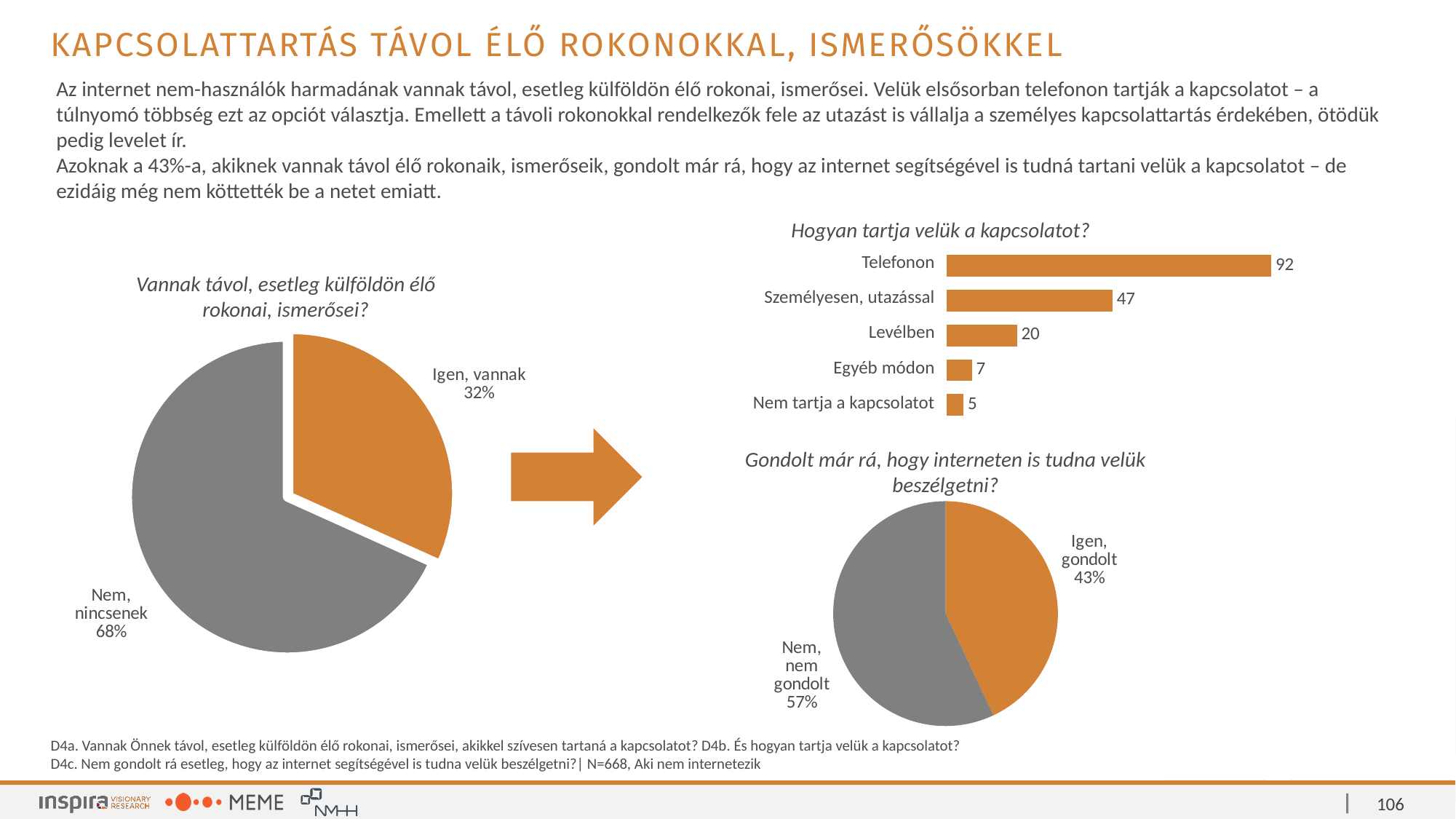

Kapcsolattartás távol élő rokonokkal, ismerősökkel
Az internet nem-használók harmadának vannak távol, esetleg külföldön élő rokonai, ismerősei. Velük elsősorban telefonon tartják a kapcsolatot – a túlnyomó többség ezt az opciót választja. Emellett a távoli rokonokkal rendelkezők fele az utazást is vállalja a személyes kapcsolattartás érdekében, ötödük pedig levelet ír.
Azoknak a 43%-a, akiknek vannak távol élő rokonaik, ismerőseik, gondolt már rá, hogy az internet segítségével is tudná tartani velük a kapcsolatot – de ezidáig még nem köttették be a netet emiatt.
Hogyan tartja velük a kapcsolatot?
| Telefonon |
| --- |
| Személyesen, utazással |
| Levélben |
| Egyéb módon |
| Nem tartja a kapcsolatot |

### Chart

| Category | Kapcsolattartás |
|---|---|
| Telefonon | 91.50943 |
| Személyesen, utazással | 46.69811 |
| Levélben | 19.81132 |
| Egyéb módon | 7.07547 |
| Nem tartja a kapcsolatot | 4.71698 |
Vannak távol, esetleg külföldön élő rokonai, ismerősei?

### Chart

| Category | Csatlakozás |
|---|---|
| Igen, vannak | 31.73653 |
| Nem, nincsenek | 68.26347 |
Gondolt már rá, hogy interneten is tudna velük beszélgetni?

### Chart

| Category | Csatlakozás |
|---|---|
| Igen, gondolt | 43.0 |
| Nem, nem gondolt | 57.0 |
D4a. Vannak Önnek távol, esetleg külföldön élő rokonai, ismerősei, akikkel szívesen tartaná a kapcsolatot? D4b. És hogyan tartja velük a kapcsolatot?
D4c. Nem gondolt rá esetleg, hogy az internet segítségével is tudna velük beszélgetni?| N=668, Aki nem internetezik
106